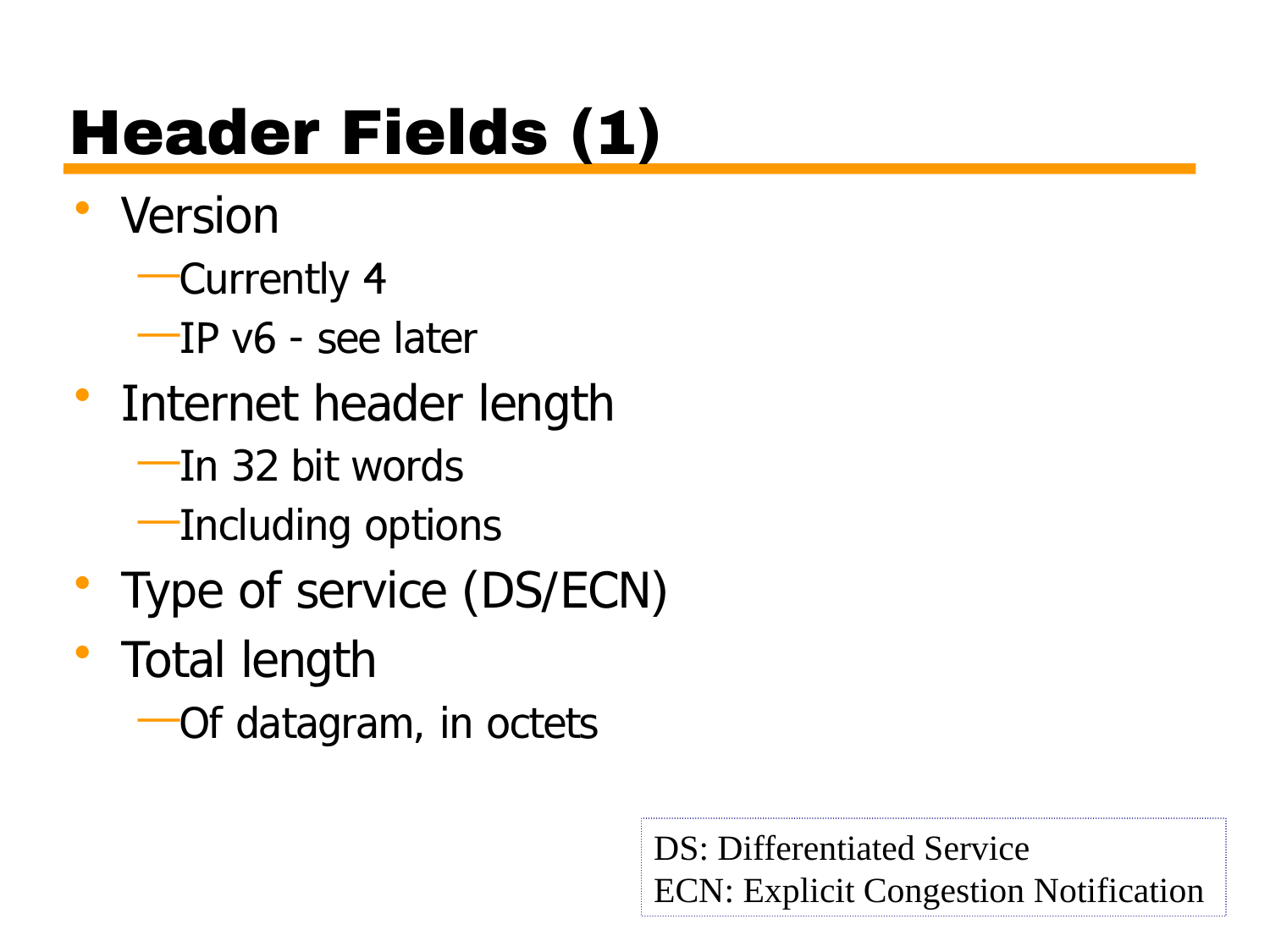

# Header Fields (1)
Version
Currently 4
IP v6 - see later
Internet header length
In 32 bit words
Including options
Type of service (DS/ECN)
Total length
Of datagram, in octets

DS: Differentiated Service
ECN: Explicit Congestion Notification